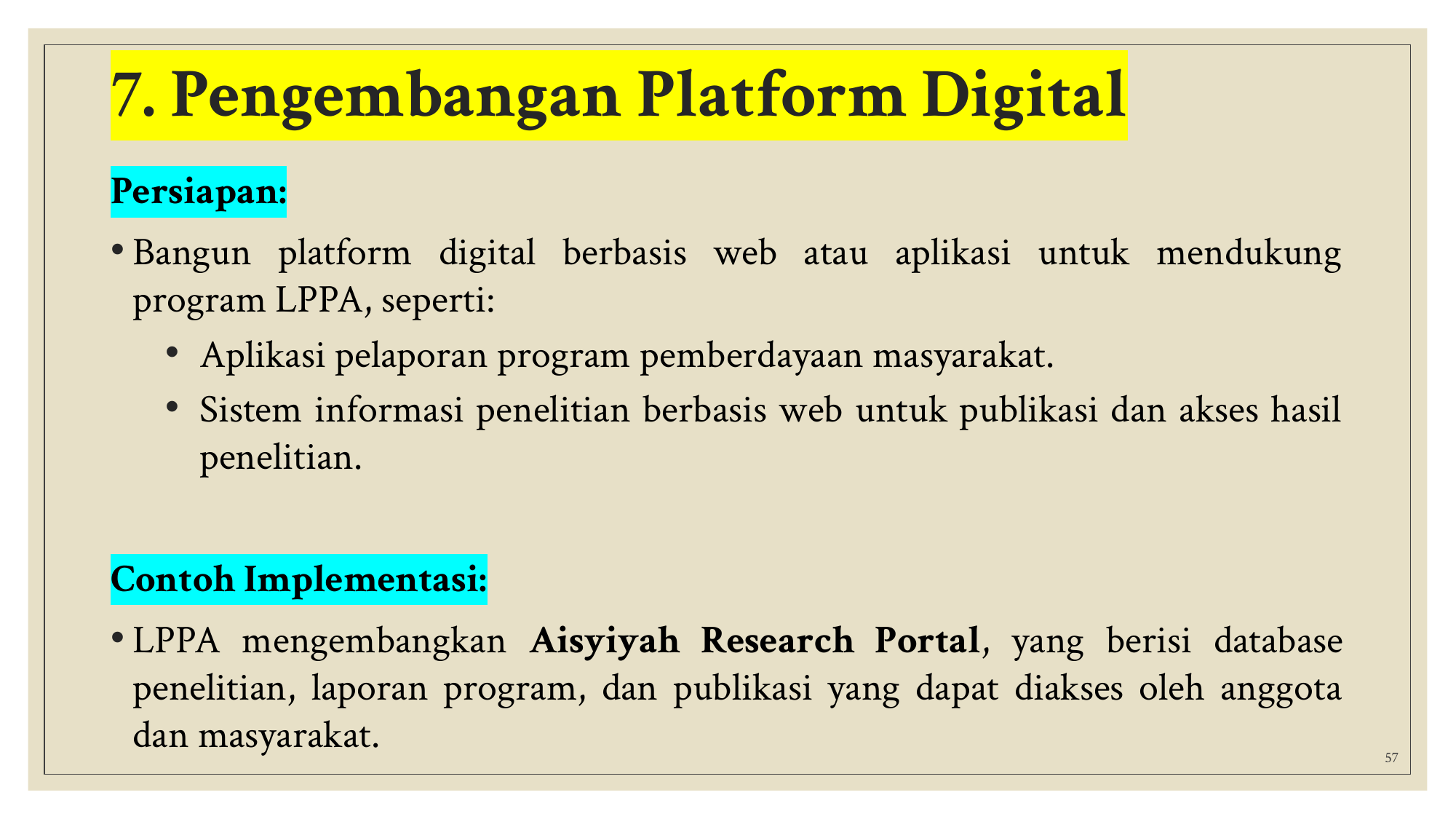

# 7. Pengembangan Platform Digital
Persiapan:
Bangun platform digital berbasis web atau aplikasi untuk mendukung program LPPA, seperti:
Aplikasi pelaporan program pemberdayaan masyarakat.
Sistem informasi penelitian berbasis web untuk publikasi dan akses hasil penelitian.

Contoh Implementasi:
LPPA mengembangkan Aisyiyah Research Portal, yang berisi database penelitian, laporan program, dan publikasi yang dapat diakses oleh anggota dan masyarakat.
57